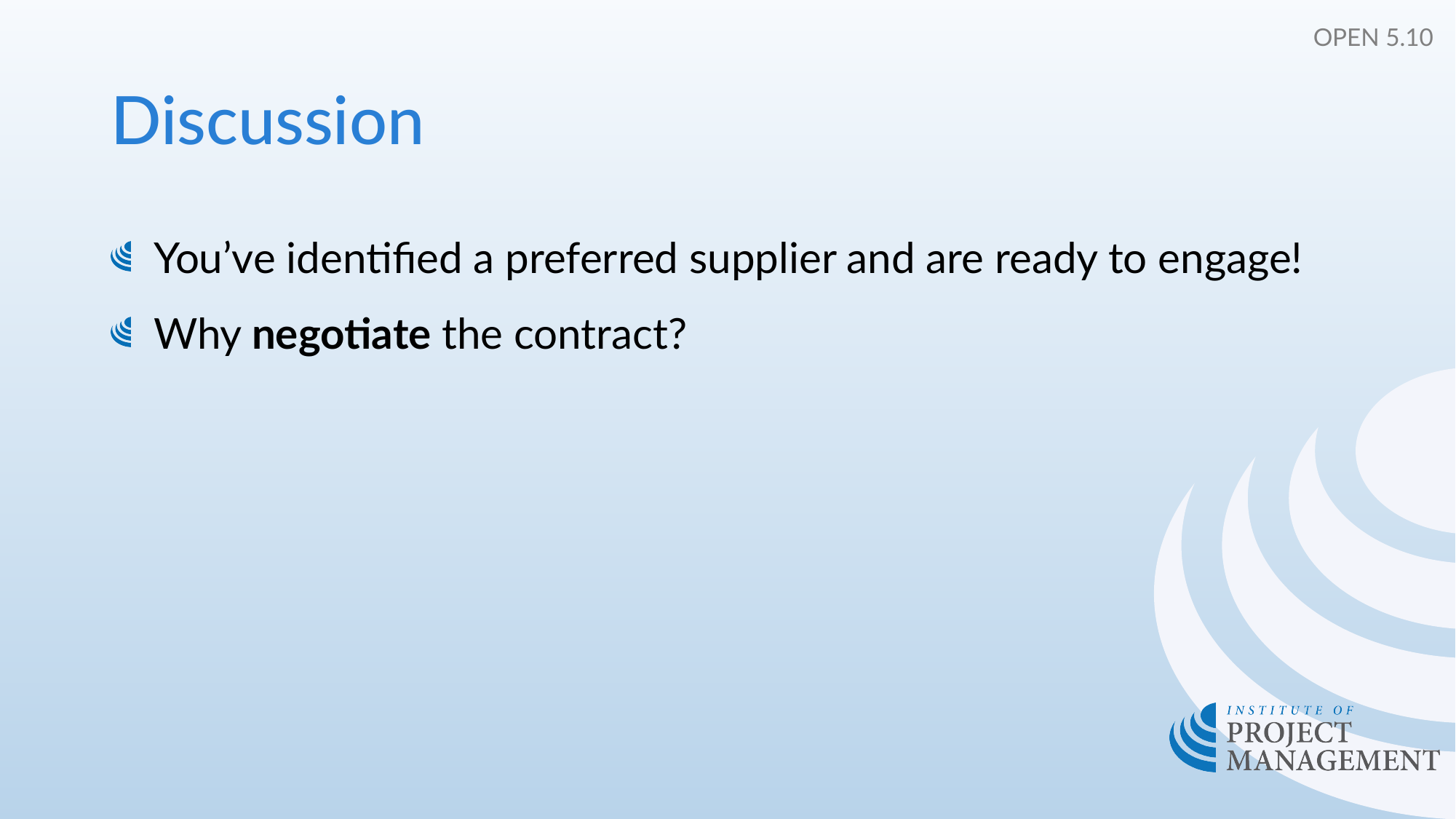

OPEN 5.10
# Discussion
You’ve identified a preferred supplier and are ready to engage!
Why negotiate the contract?